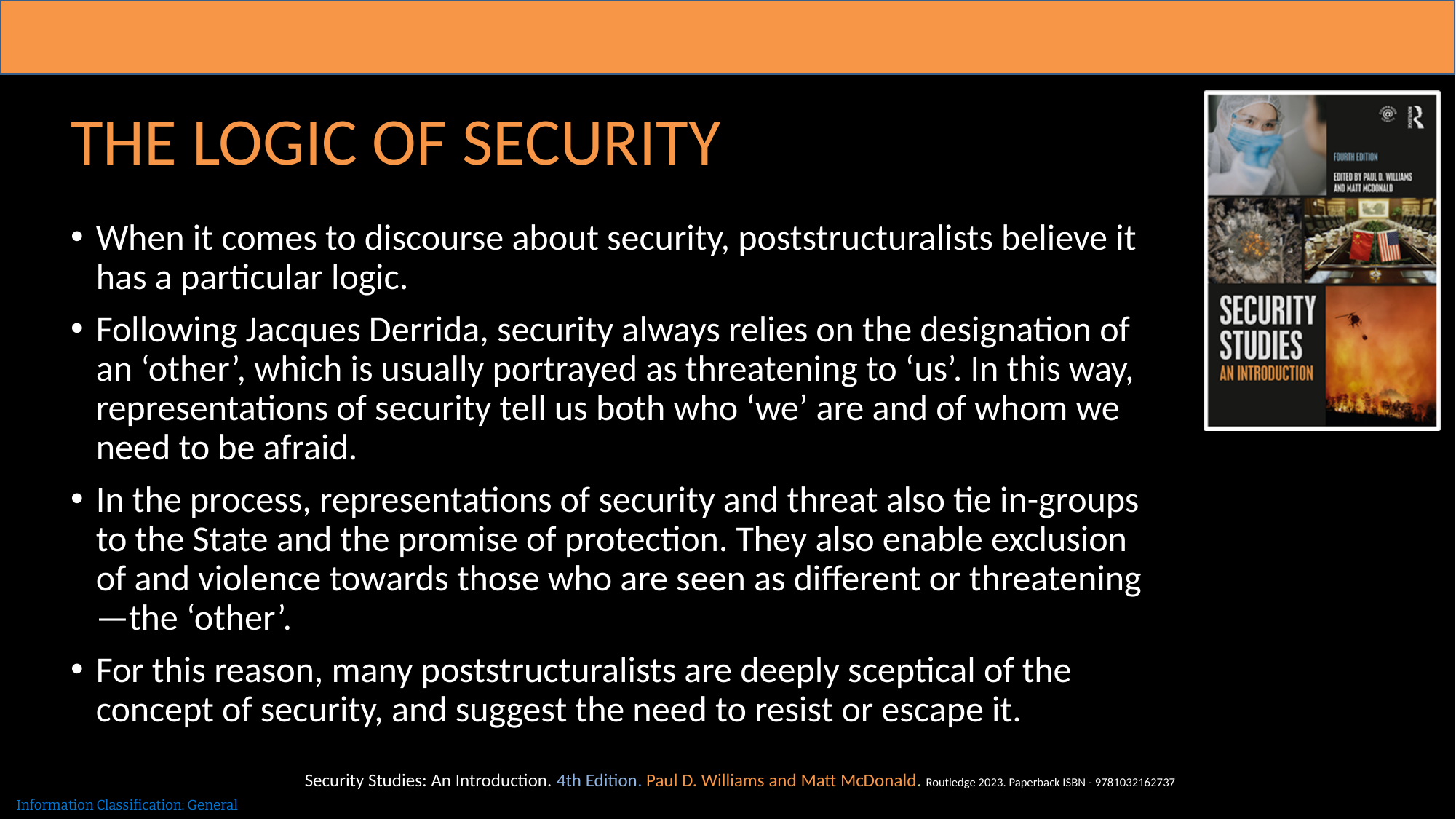

# The Logic of Security
When it comes to discourse about security, poststructuralists believe it has a particular logic.
Following Jacques Derrida, security always relies on the designation of an ‘other’, which is usually portrayed as threatening to ‘us’. In this way, representations of security tell us both who ‘we’ are and of whom we need to be afraid.
In the process, representations of security and threat also tie in-groups to the State and the promise of protection. They also enable exclusion of and violence towards those who are seen as different or threatening—the ‘other’.
For this reason, many poststructuralists are deeply sceptical of the concept of security, and suggest the need to resist or escape it.